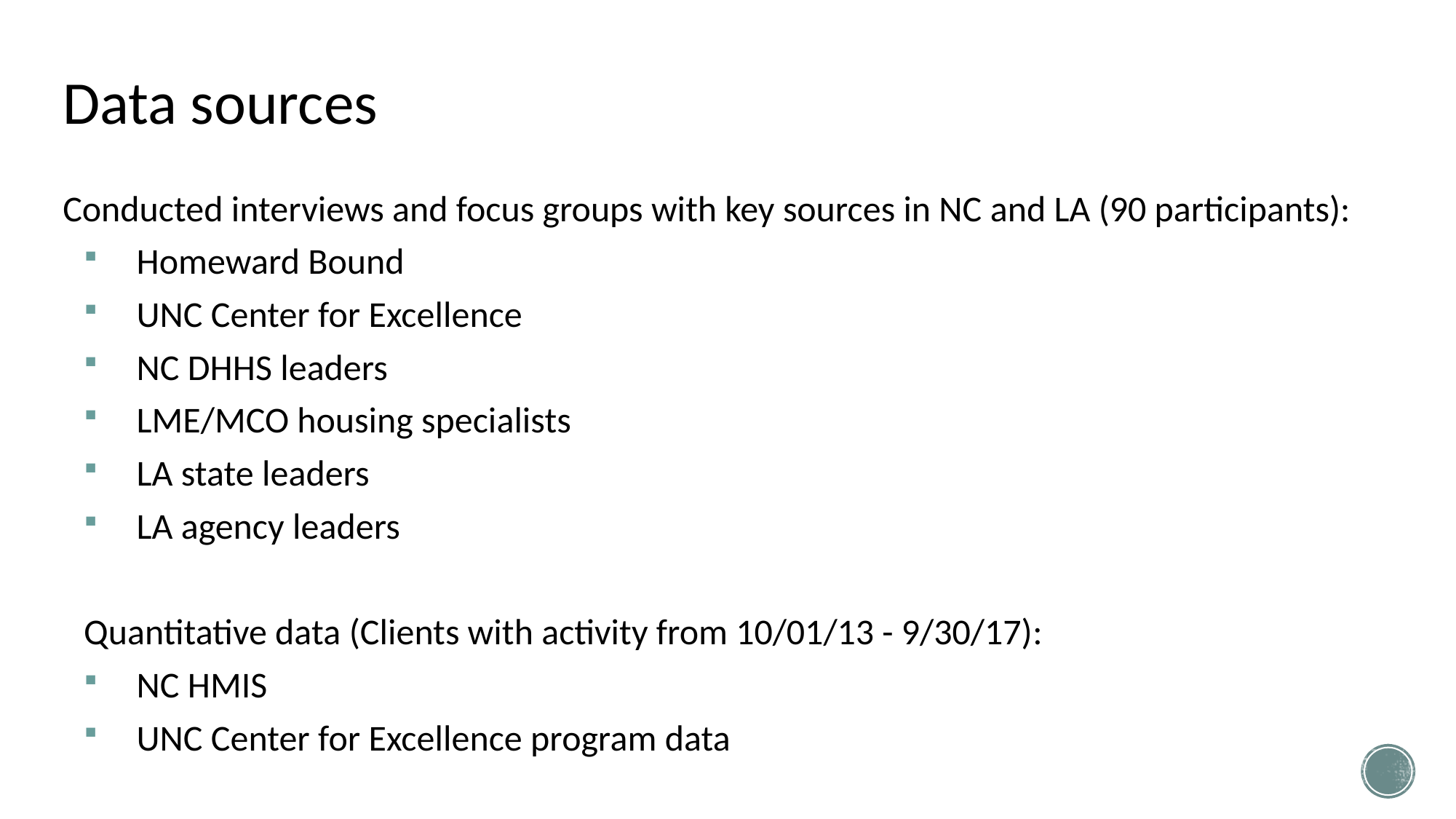

# Data sources
Conducted interviews and focus groups with key sources in NC and LA (90 participants):
Homeward Bound
UNC Center for Excellence
NC DHHS leaders
LME/MCO housing specialists
LA state leaders
LA agency leaders

Quantitative data (Clients with activity from 10/01/13 - 9/30/17):
NC HMIS
UNC Center for Excellence program data